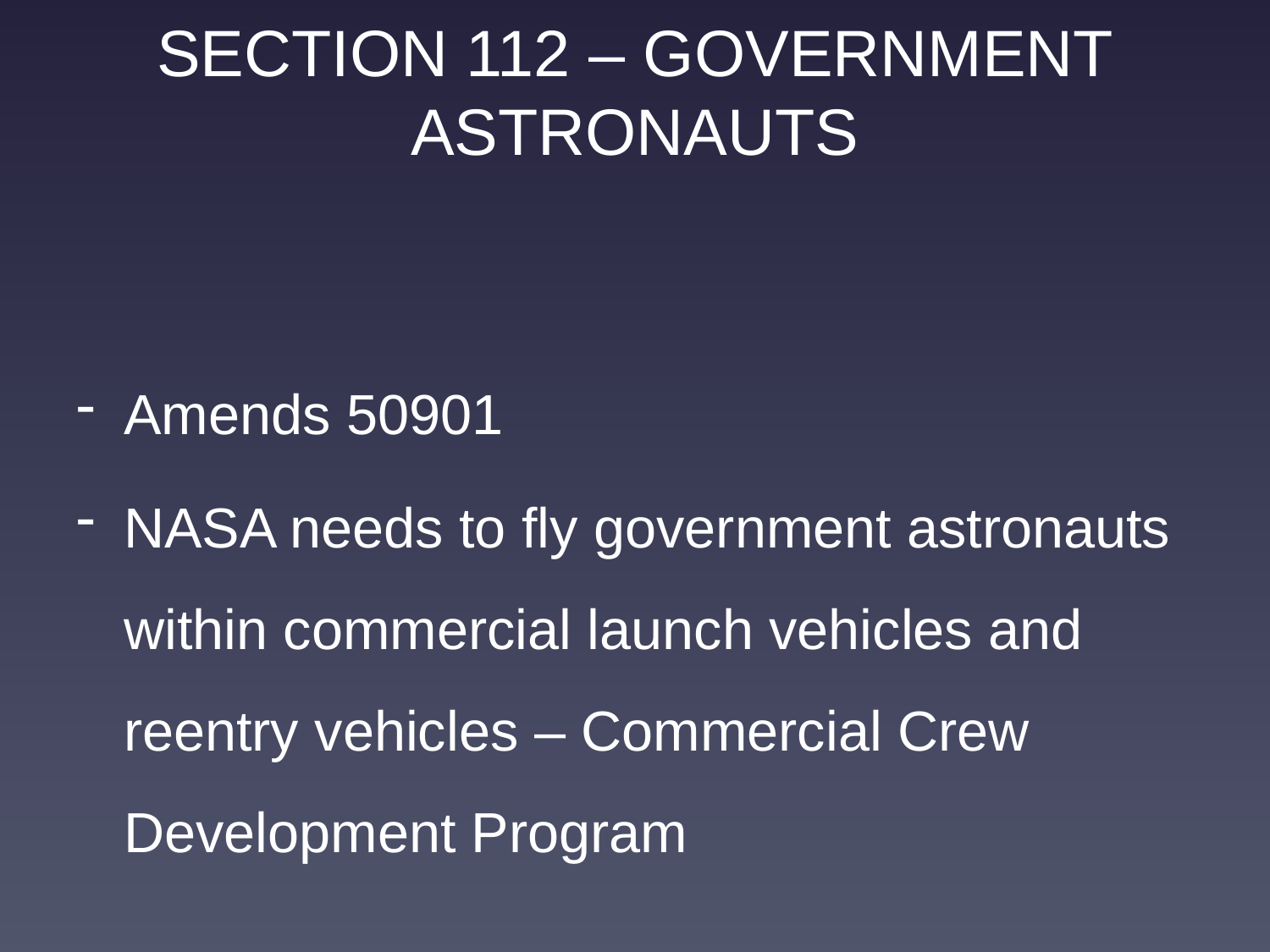

# Section 112 – Government Astronauts
Amends 50901
NASA needs to fly government astronauts within commercial launch vehicles and reentry vehicles – Commercial Crew Development Program